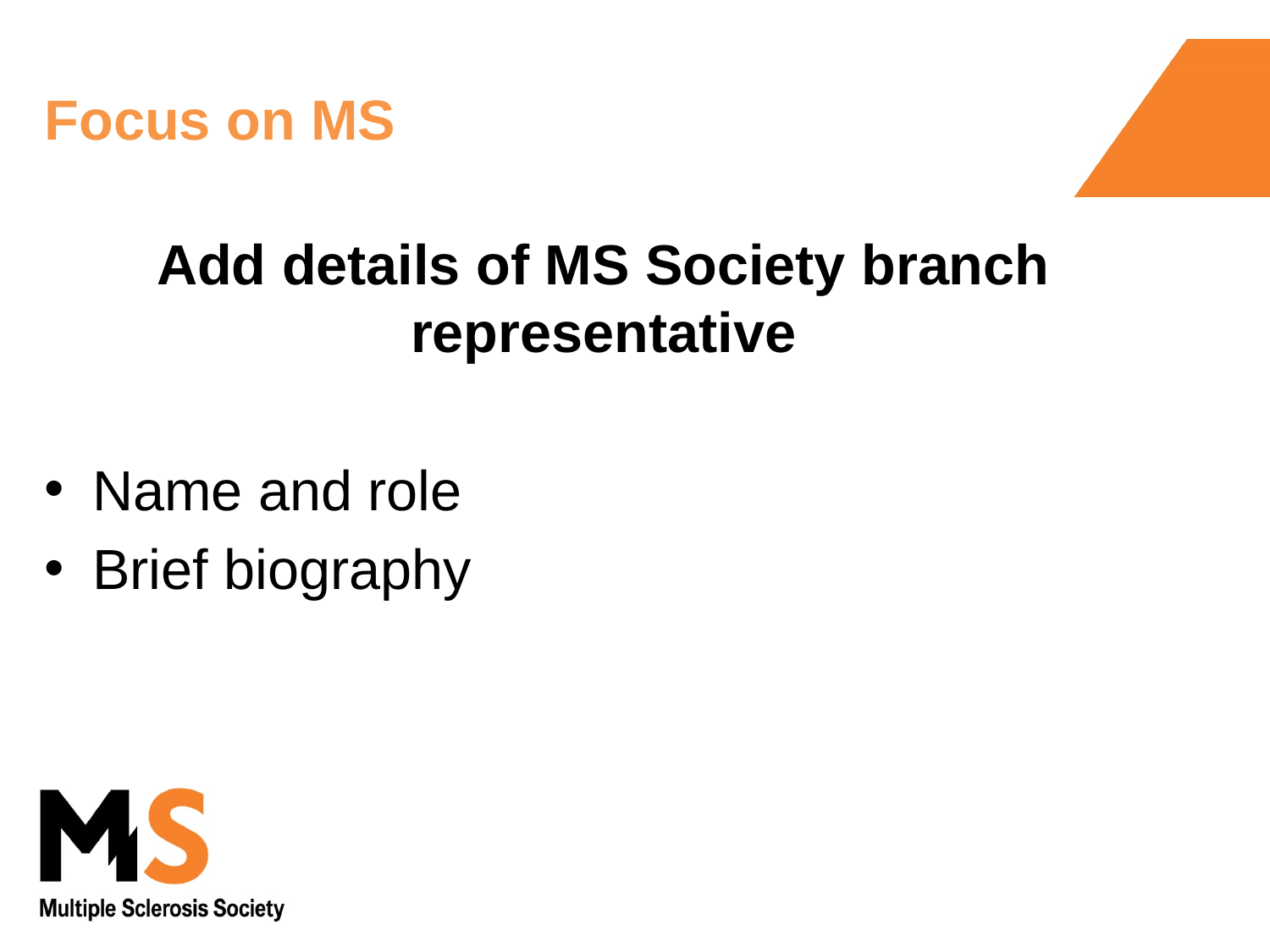

# Focus on MS
Add details of MS Society branch representative

Name and role
Brief biography